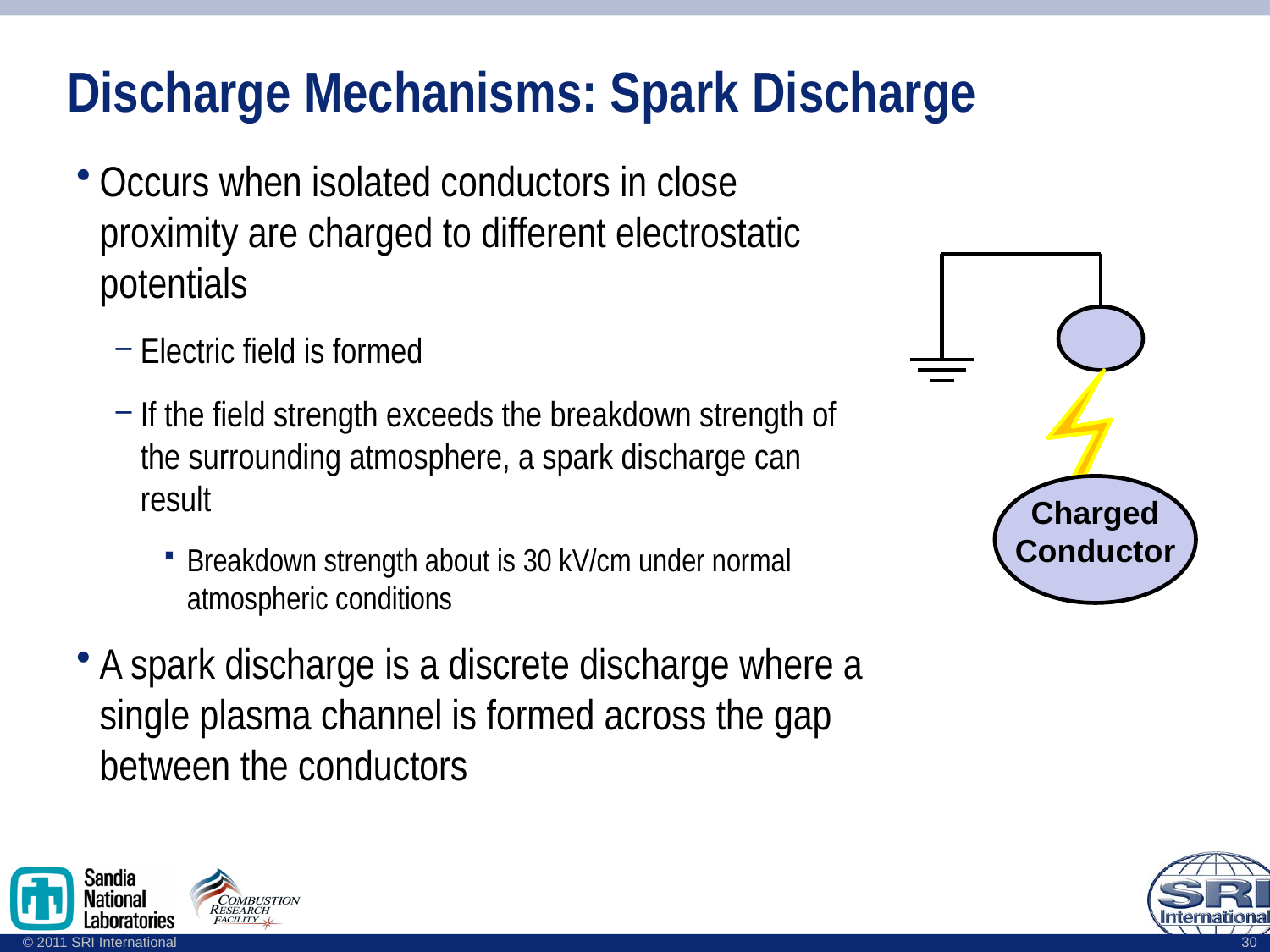

# Discharge Mechanisms: Spark Discharge
Occurs when isolated conductors in close proximity are charged to different electrostatic potentials
Electric field is formed
If the field strength exceeds the breakdown strength of the surrounding atmosphere, a spark discharge can result
Breakdown strength about is 30 kV/cm under normal atmospheric conditions
A spark discharge is a discrete discharge where a single plasma channel is formed across the gap between the conductors

Charged Conductor
30